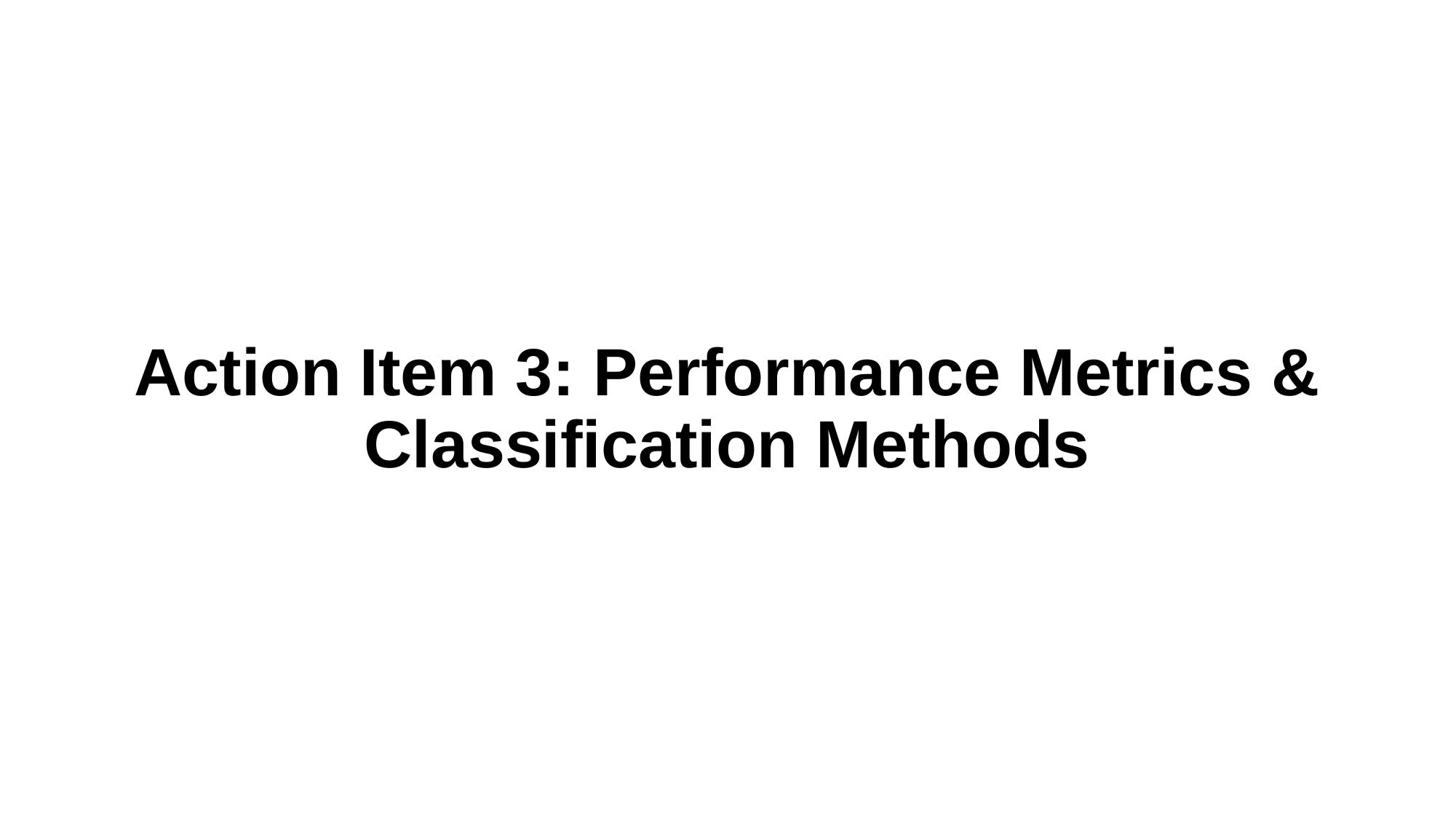

# Action Item 3: Performance Metrics & Classification Methods